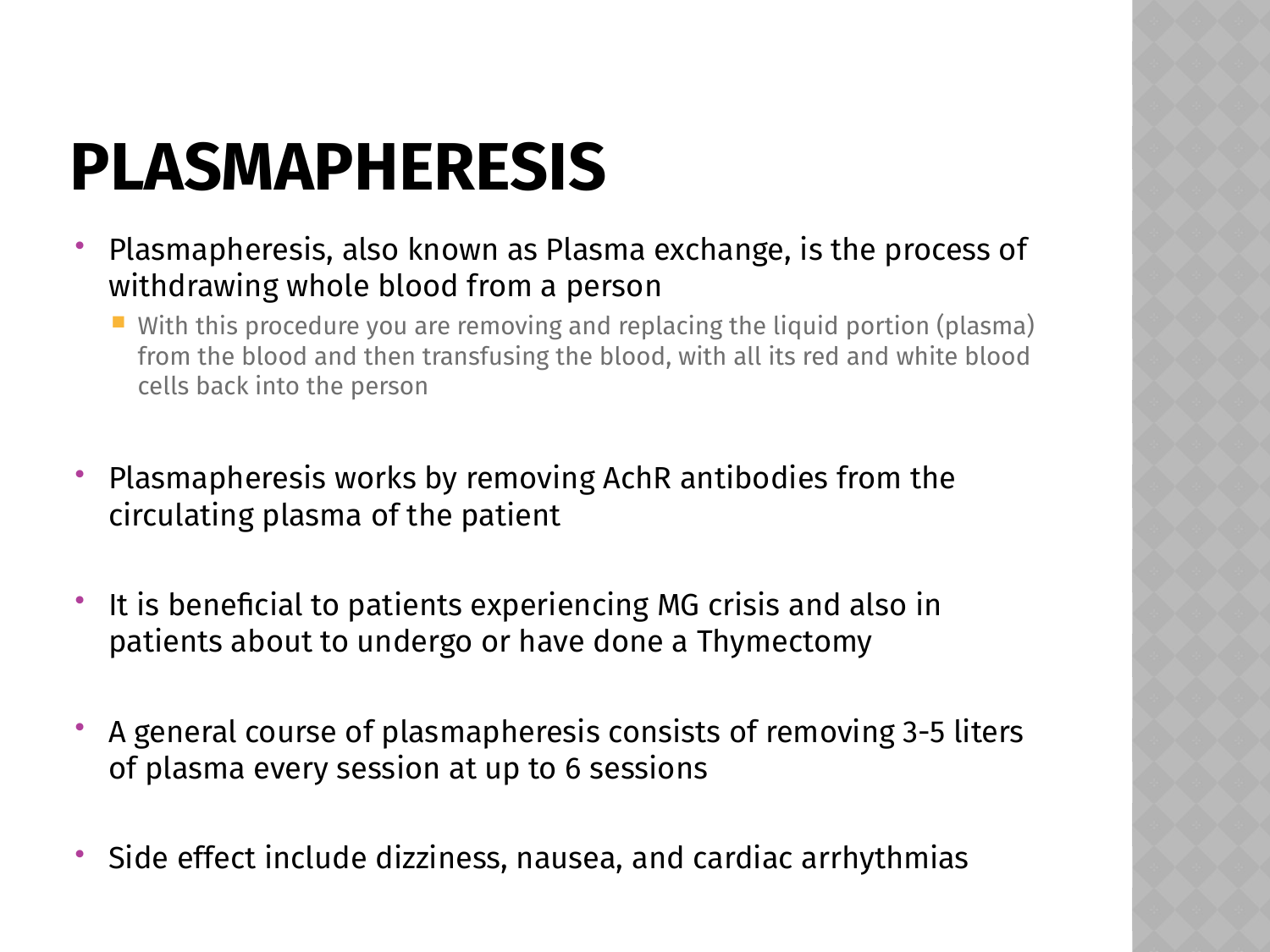

# Plasmapheresis
Plasmapheresis, also known as Plasma exchange, is the process of withdrawing whole blood from a person
With this procedure you are removing and replacing the liquid portion (plasma) from the blood and then transfusing the blood, with all its red and white blood cells back into the person

Plasmapheresis works by removing AchR antibodies from the circulating plasma of the patient

It is beneficial to patients experiencing MG crisis and also in patients about to undergo or have done a Thymectomy

A general course of plasmapheresis consists of removing 3-5 liters of plasma every session at up to 6 sessions

Side effect include dizziness, nausea, and cardiac arrhythmias